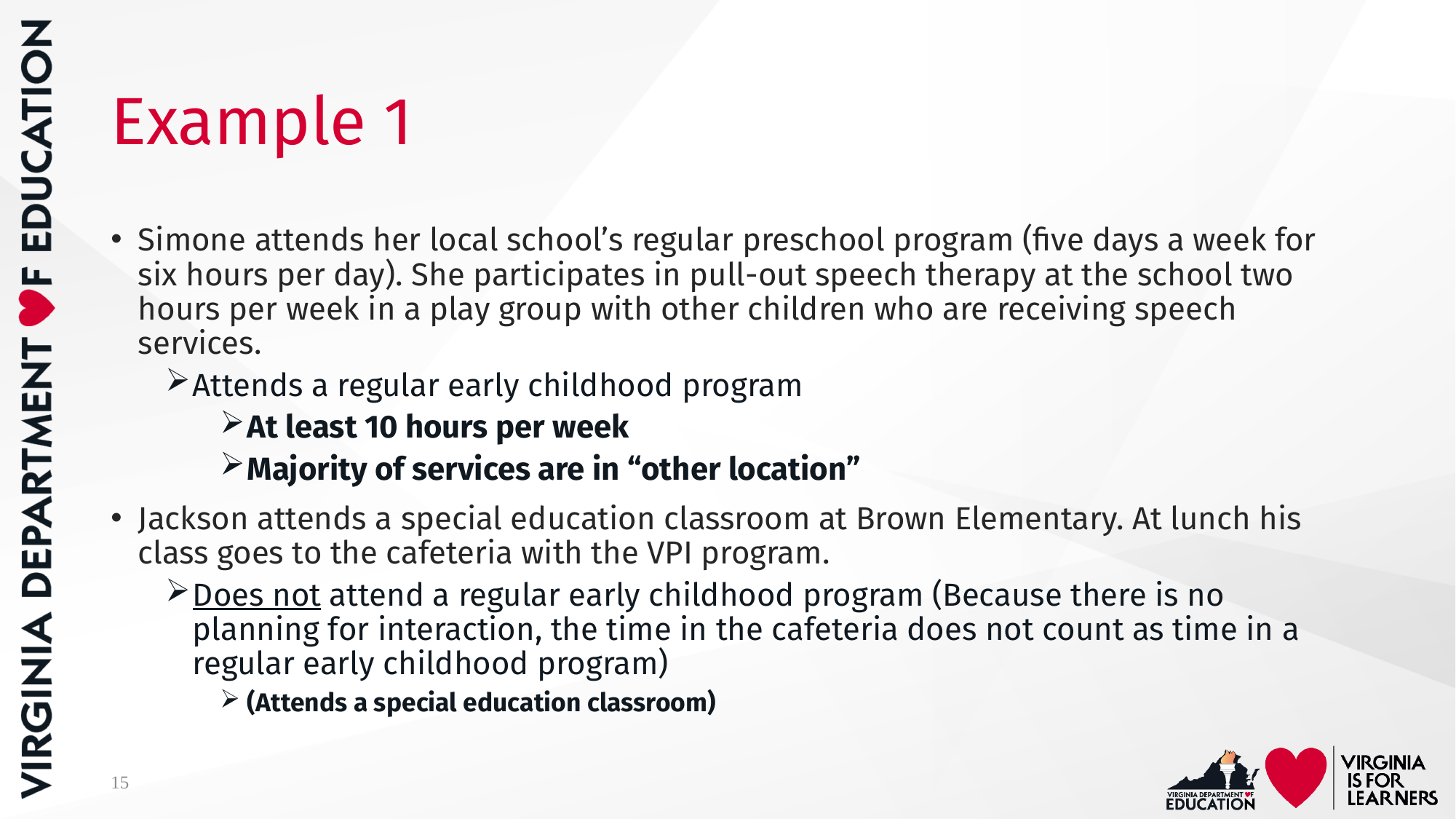

# Example 1
Simone attends her local school’s regular preschool program (five days a week for six hours per day). She participates in pull-out speech therapy at the school two hours per week in a play group with other children who are receiving speech services.
Attends a regular early childhood program
At least 10 hours per week
Majority of services are in “other location”
Jackson attends a special education classroom at Brown Elementary. At lunch his class goes to the cafeteria with the VPI program.
Does not attend a regular early childhood program (Because there is no planning for interaction, the time in the cafeteria does not count as time in a regular early childhood program)
(Attends a special education classroom)

15